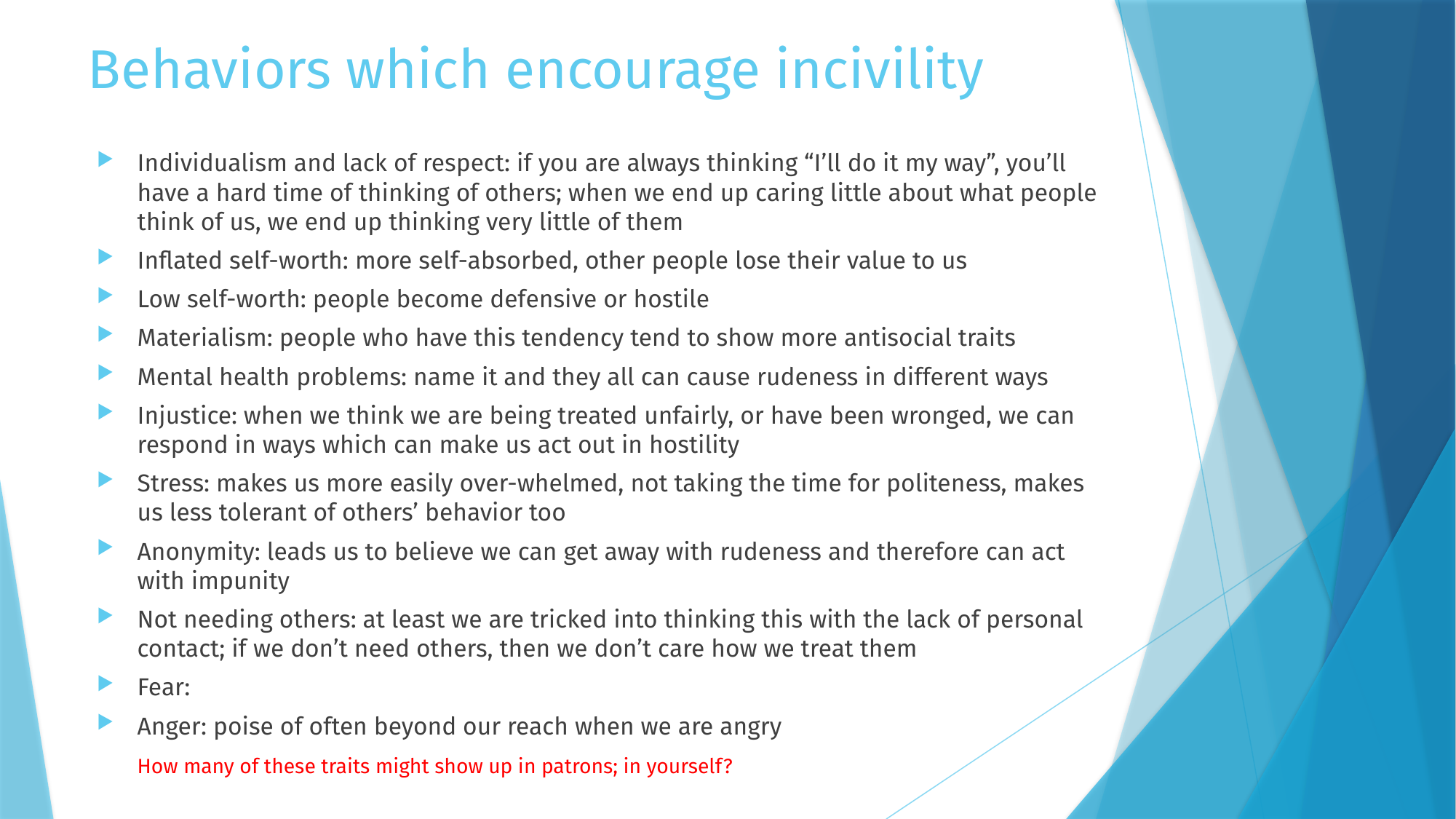

# Behaviors which encourage incivility

Individualism and lack of respect: if you are always thinking “I’ll do it my way”, you’ll have a hard time of thinking of others; when we end up caring little about what people think of us, we end up thinking very little of them
Inflated self-worth: more self-absorbed, other people lose their value to us
Low self-worth: people become defensive or hostile
Materialism: people who have this tendency tend to show more antisocial traits
Mental health problems: name it and they all can cause rudeness in different ways
Injustice: when we think we are being treated unfairly, or have been wronged, we can respond in ways which can make us act out in hostility
Stress: makes us more easily over-whelmed, not taking the time for politeness, makes us less tolerant of others’ behavior too
Anonymity: leads us to believe we can get away with rudeness and therefore can act with impunity
Not needing others: at least we are tricked into thinking this with the lack of personal contact; if we don’t need others, then we don’t care how we treat them
Fear:
Anger: poise of often beyond our reach when we are angry
	How many of these traits might show up in patrons; in yourself?